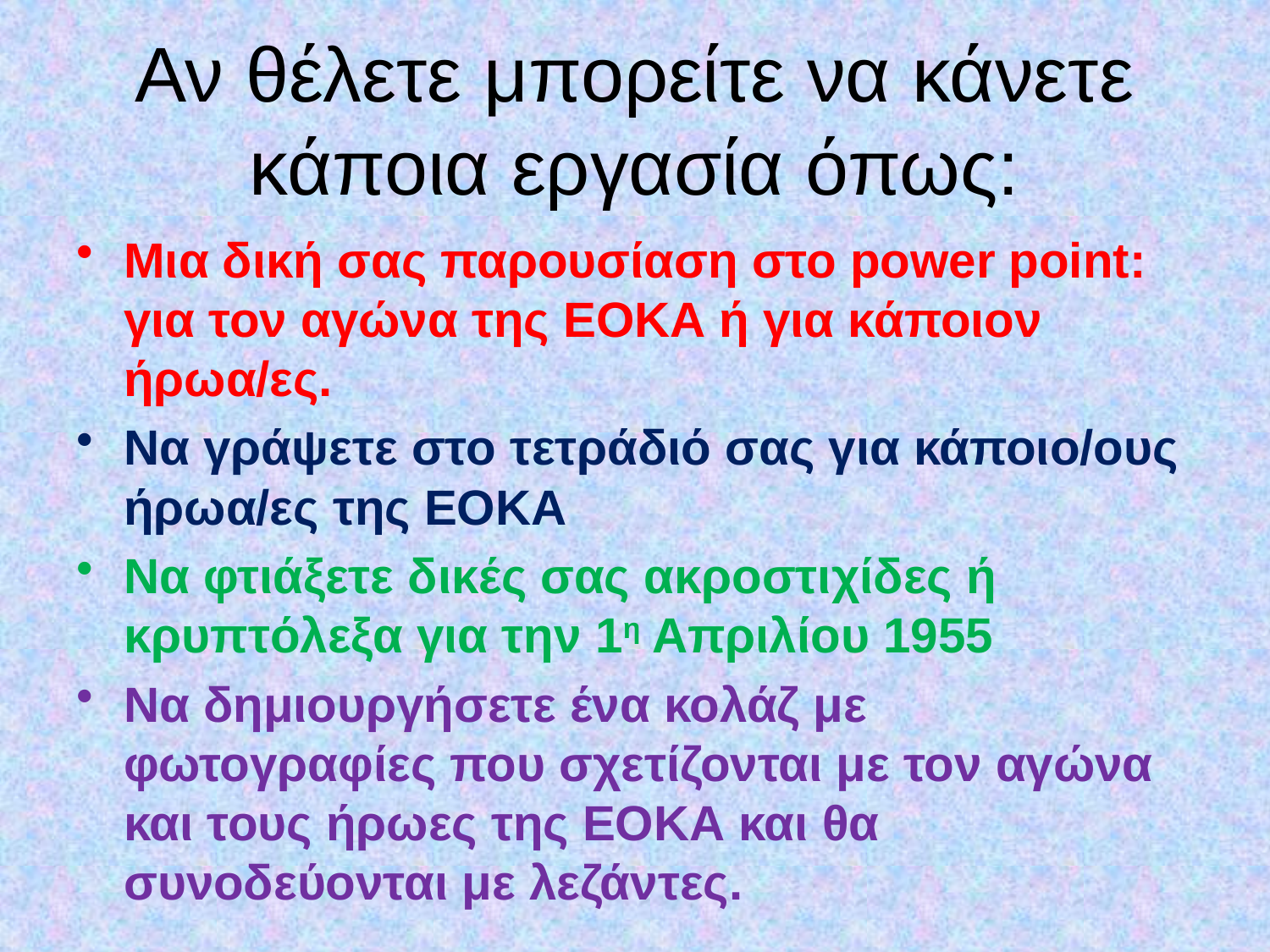

# Αν θέλετε μπορείτε να κάνετε κάποια εργασία όπως:
Μια δική σας παρουσίαση στο power point: για τον αγώνα της ΕΟΚΑ ή για κάποιον ήρωα/ες.
Να γράψετε στο τετράδιό σας για κάποιο/ους ήρωα/ες της ΕΟΚΑ
Να φτιάξετε δικές σας ακροστιχίδες ή κρυπτόλεξα για την 1η Απριλίου 1955
Να δημιουργήσετε ένα κολάζ με φωτογραφίες που σχετίζονται με τον αγώνα και τους ήρωες της ΕΟΚΑ και θα συνοδεύονται με λεζάντες.